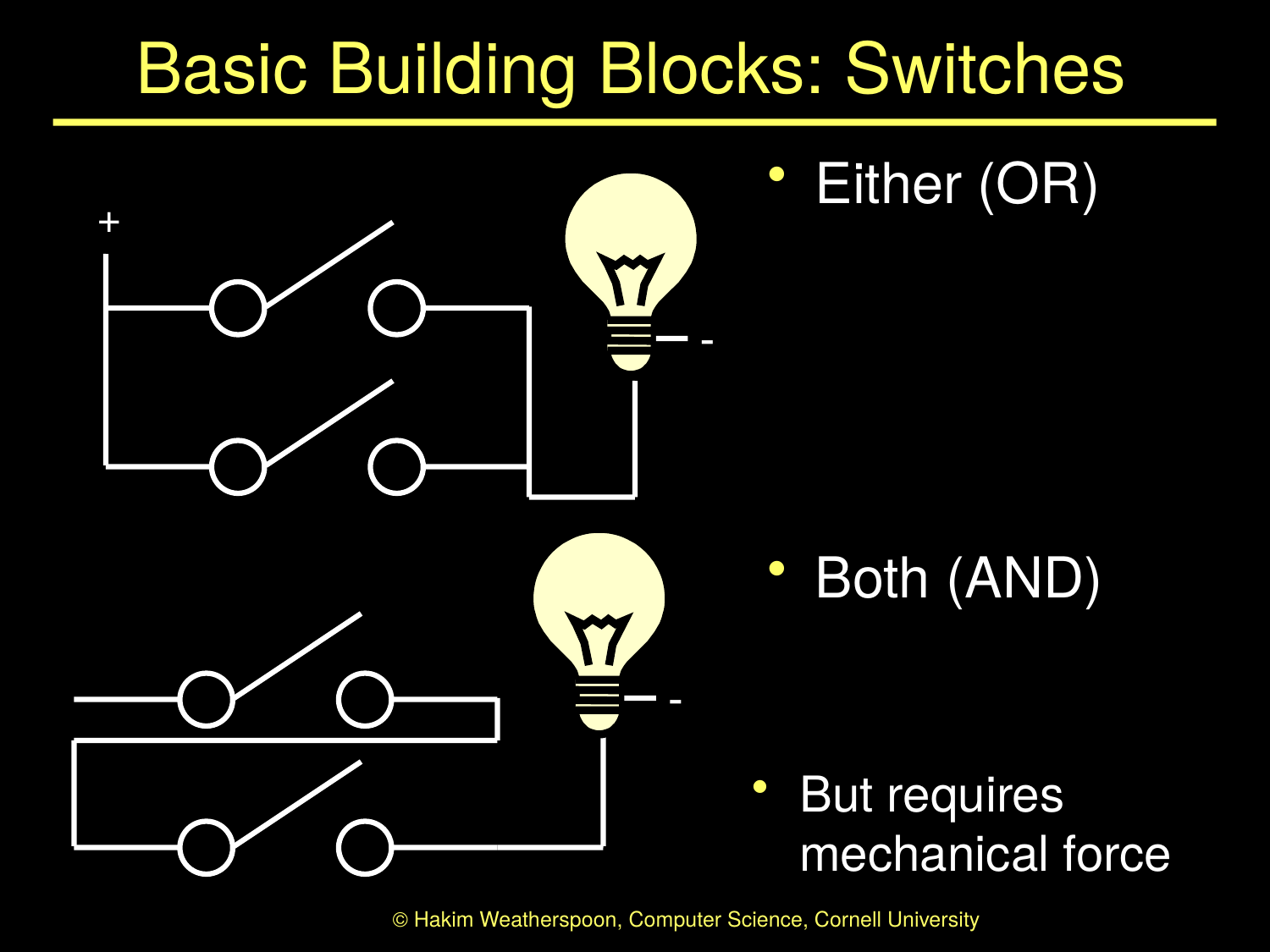

# Basic Building Blocks: Switches
Either (OR)

Both (AND)

+

-

-

But requires mechanical force